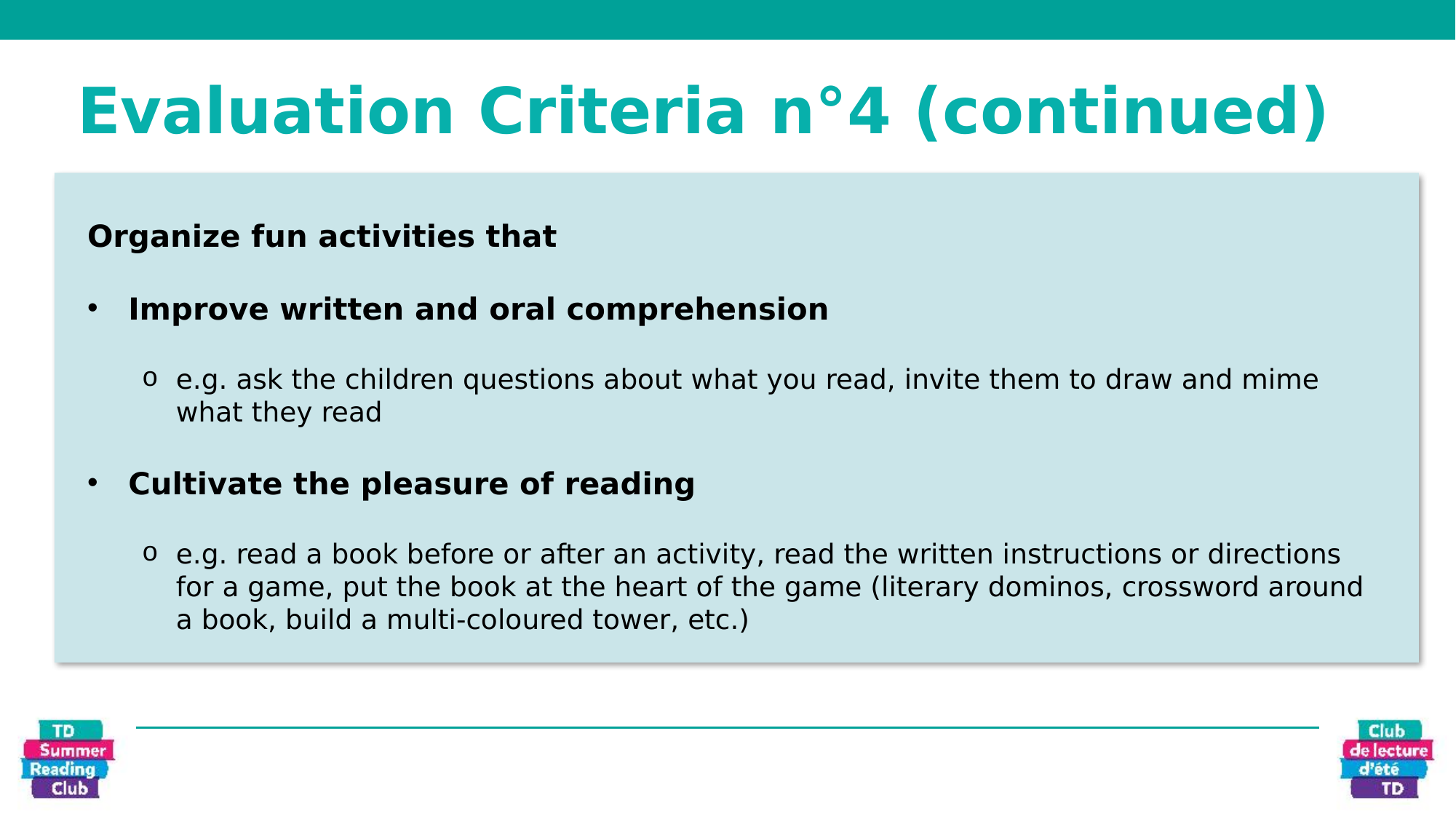

# Evaluation Criteria n°4 (continued)
Organize fun activities that

Improve written and oral comprehension

e.g. ask the children questions about what you read, invite them to draw and mime what they read

Cultivate the pleasure of reading

e.g. read a book before or after an activity, read the written instructions or directions for a game, put the book at the heart of the game (literary dominos, crossword around a book, build a multi-coloured tower, etc.)